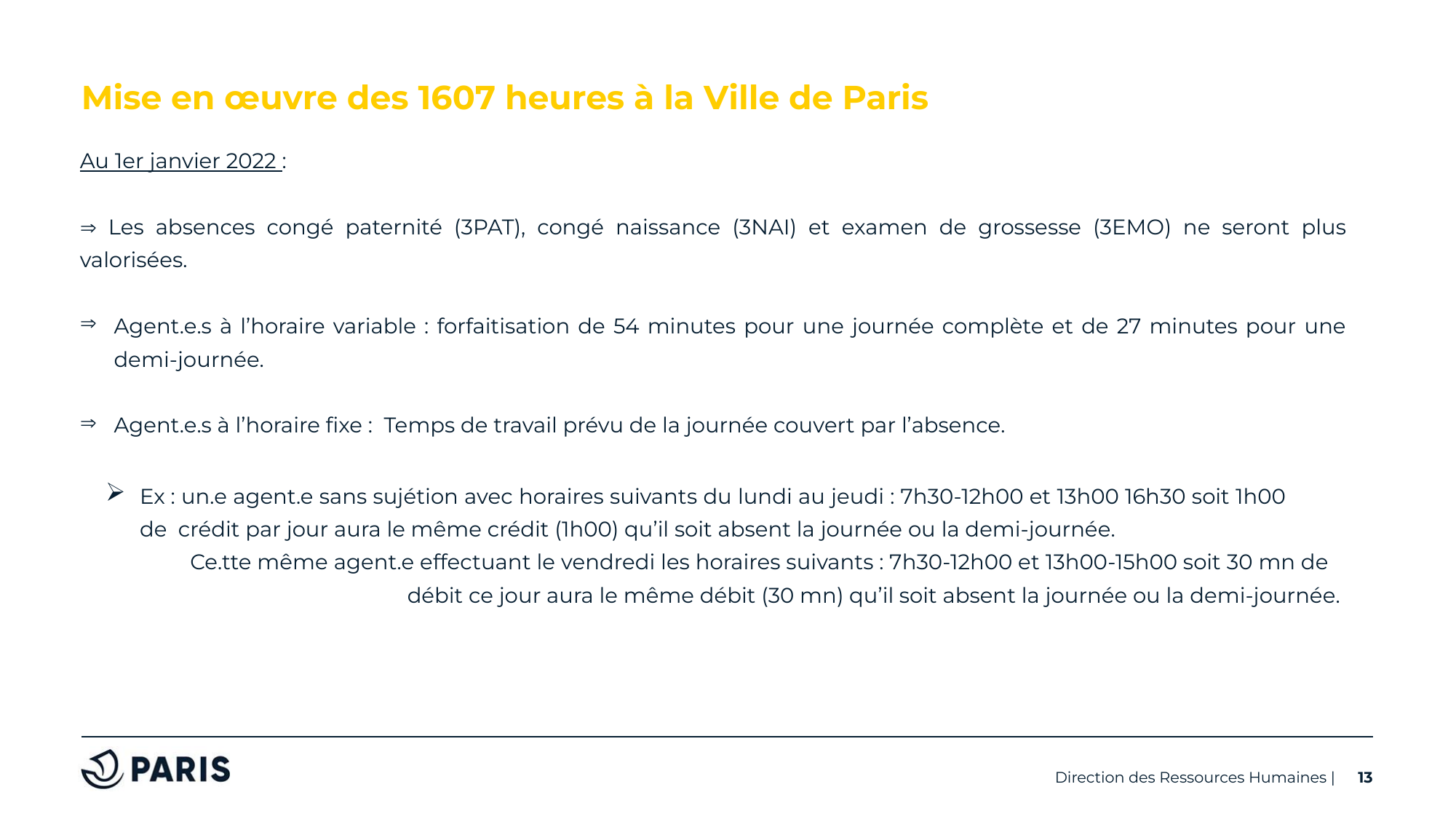

# Mise en œuvre des 1607 heures à la Ville de Paris

Au 1er janvier 2022 :

⇒ Les absences congé paternité (3PAT), congé naissance (3NAI) et examen de grossesse (3EMO) ne seront plus valorisées.

Agent.e.s à l’horaire variable : forfaitisation de 54 minutes pour une journée complète et de 27 minutes pour une demi-journée.

Agent.e.s à l’horaire fixe :  Temps de travail prévu de la journée couvert par l’absence.

Ex : un.e agent.e sans sujétion avec horaires suivants du lundi au jeudi : 7h30-12h00 et 13h00 16h30 soit 1h00 	de  crédit par jour aura le même crédit (1h00) qu’il soit absent la journée ou la demi-journée.
       	Ce.tte même agent.e effectuant le vendredi les horaires suivants : 7h30-12h00 et 13h00-15h00 soit 30 mn de                                                        	débit ce jour aura le même débit (30 mn) qu’il soit absent la journée ou la demi-journée.

Direction des Ressources Humaines |
13